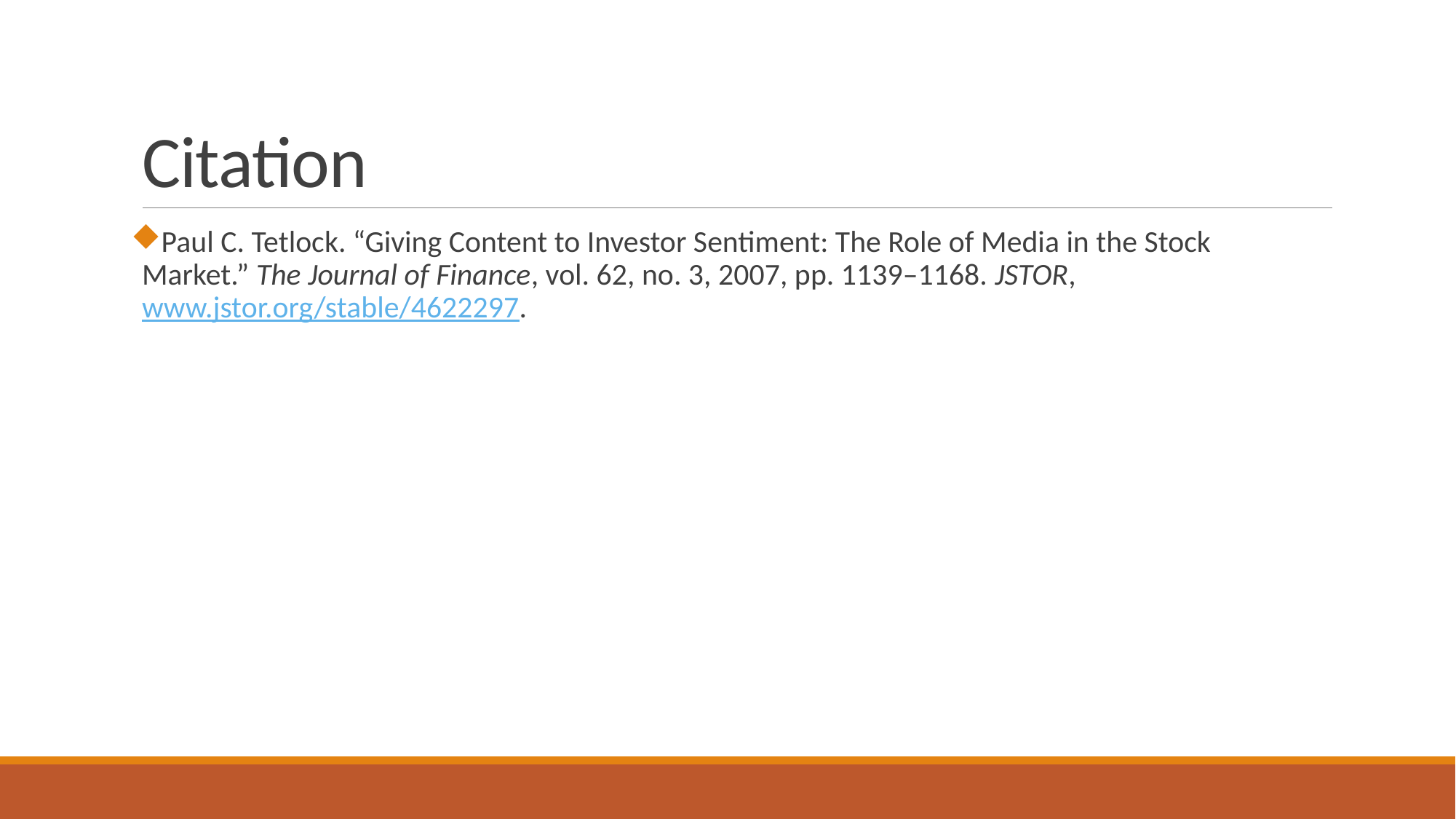

# Citation
Paul C. Tetlock. “Giving Content to Investor Sentiment: The Role of Media in the Stock Market.” The Journal of Finance, vol. 62, no. 3, 2007, pp. 1139–1168. JSTOR, www.jstor.org/stable/4622297.